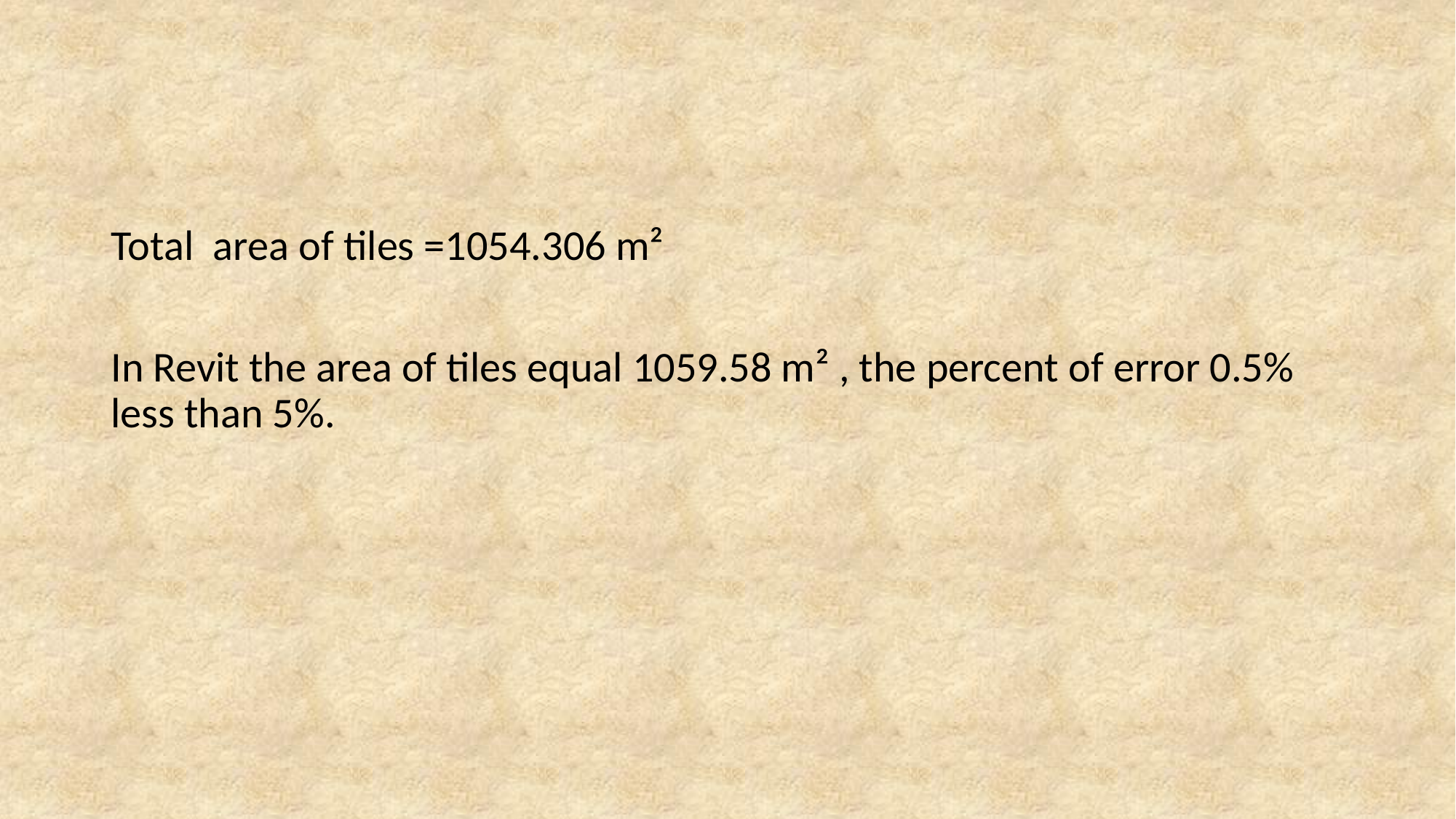

#
Total  area of tiles =1054.306 m²

In Revit the area of tiles equal 1059.58 m² , the percent of error 0.5% less than 5%.